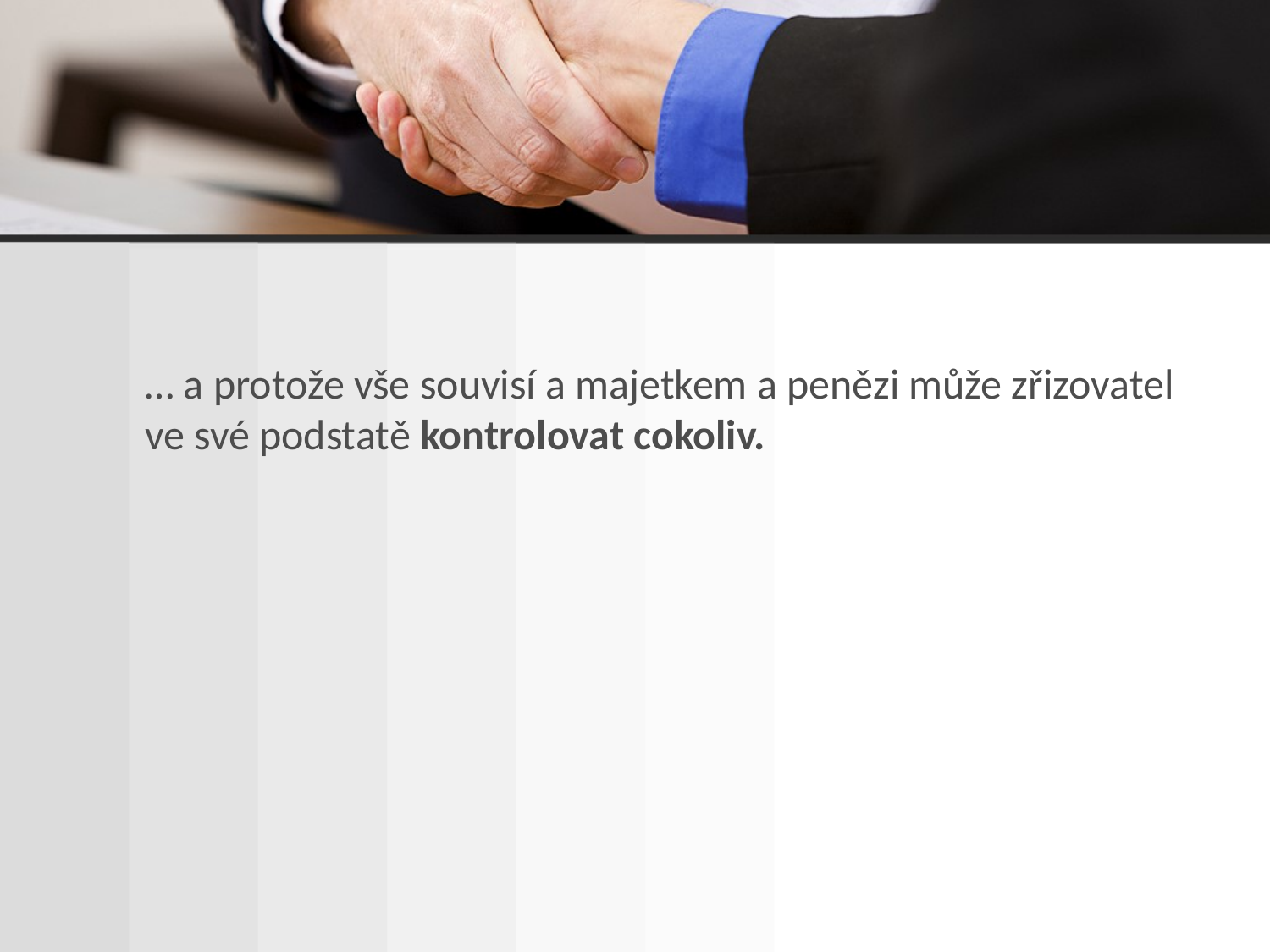

… a protože vše souvisí a majetkem a penězi může zřizovatel ve své podstatě kontrolovat cokoliv.